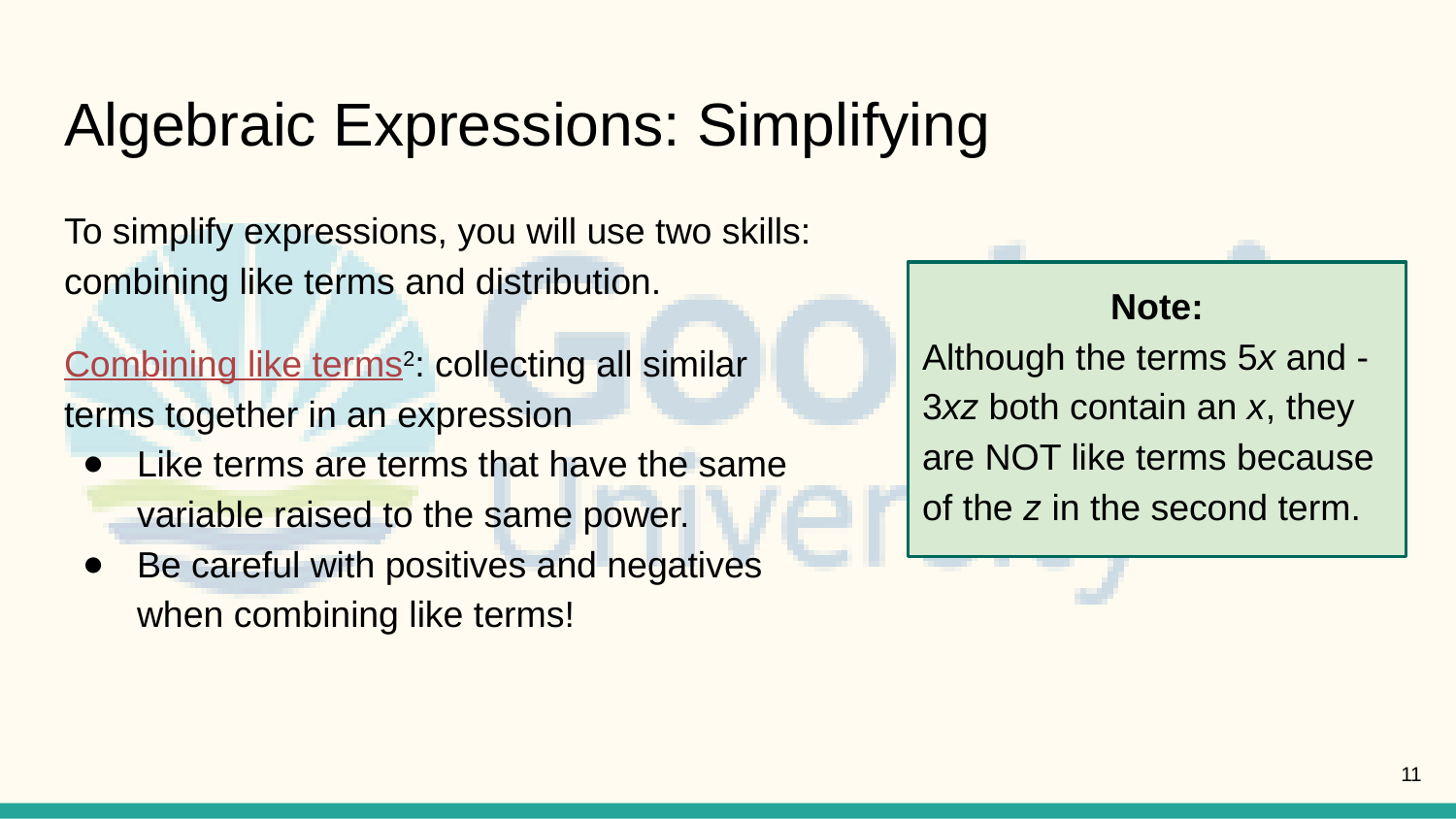

# Algebraic Expressions: Simplifying
To simplify expressions, you will use two skills: combining like terms and distribution.
Combining like terms2: collecting all similar terms together in an expression
Like terms are terms that have the same variable raised to the same power.
Be careful with positives and negatives when combining like terms!
Note:
Although the terms 5x and -3xz both contain an x, they are NOT like terms because of the z in the second term.
11